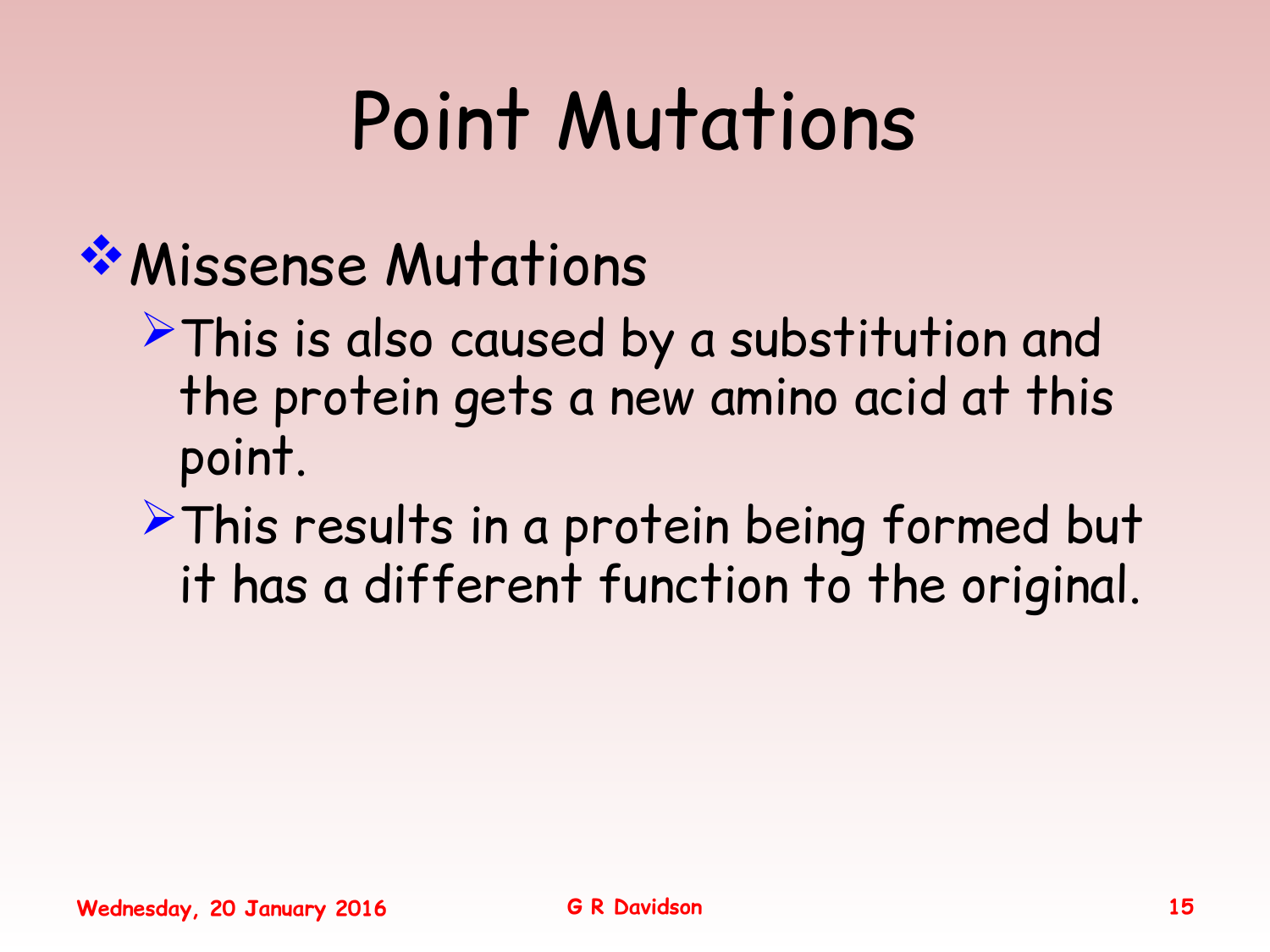

Missense Mutations
This is also caused by a substitution and the protein gets a new amino acid at this point.
This results in a protein being formed but it has a different function to the original.
# Point Mutations
Wednesday, 20 January 2016
G R Davidson
15